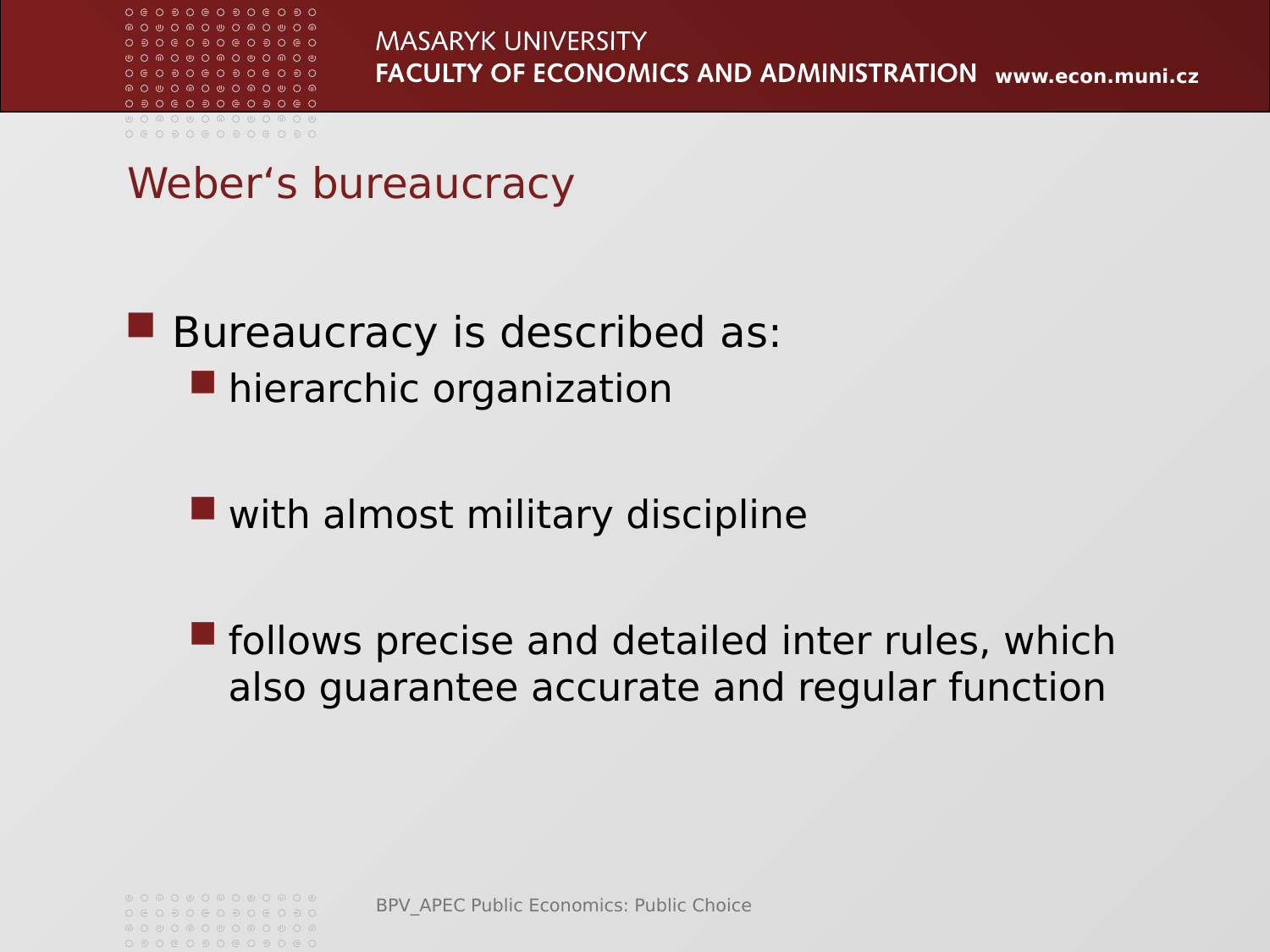

# Weber‘s bureaucracy

Bureaucracy is described as:
hierarchic organization

with almost military discipline

follows precise and detailed inter rules, which also guarantee accurate and regular function

BPV_APEC Public Economics: Public Choice